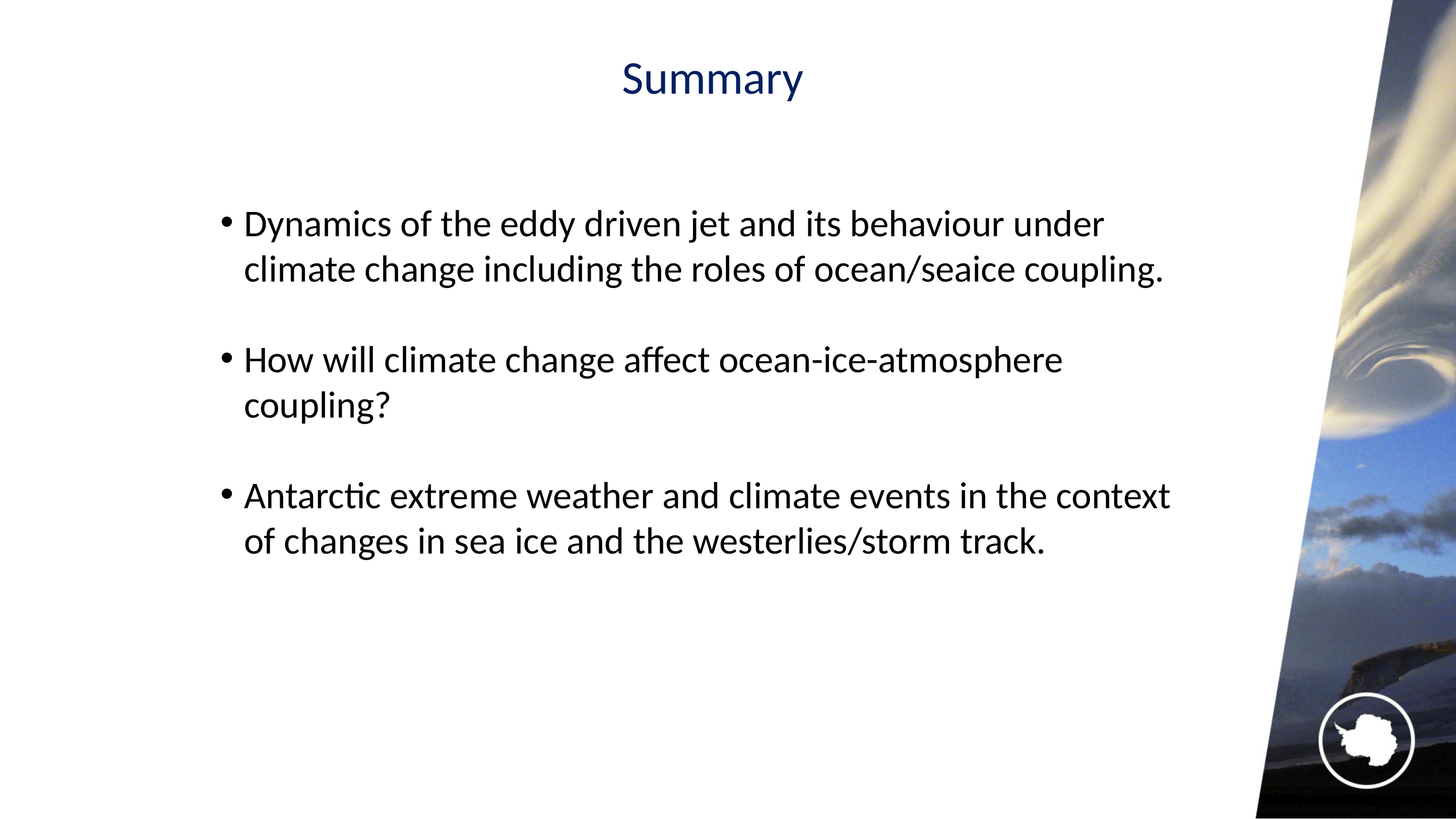

# Summary
Dynamics of the eddy driven jet and its behaviour under climate change including the roles of ocean/seaice coupling.

How will climate change affect ocean-ice-atmosphere coupling?

Antarctic extreme weather and climate events in the context of changes in sea ice and the westerlies/storm track.